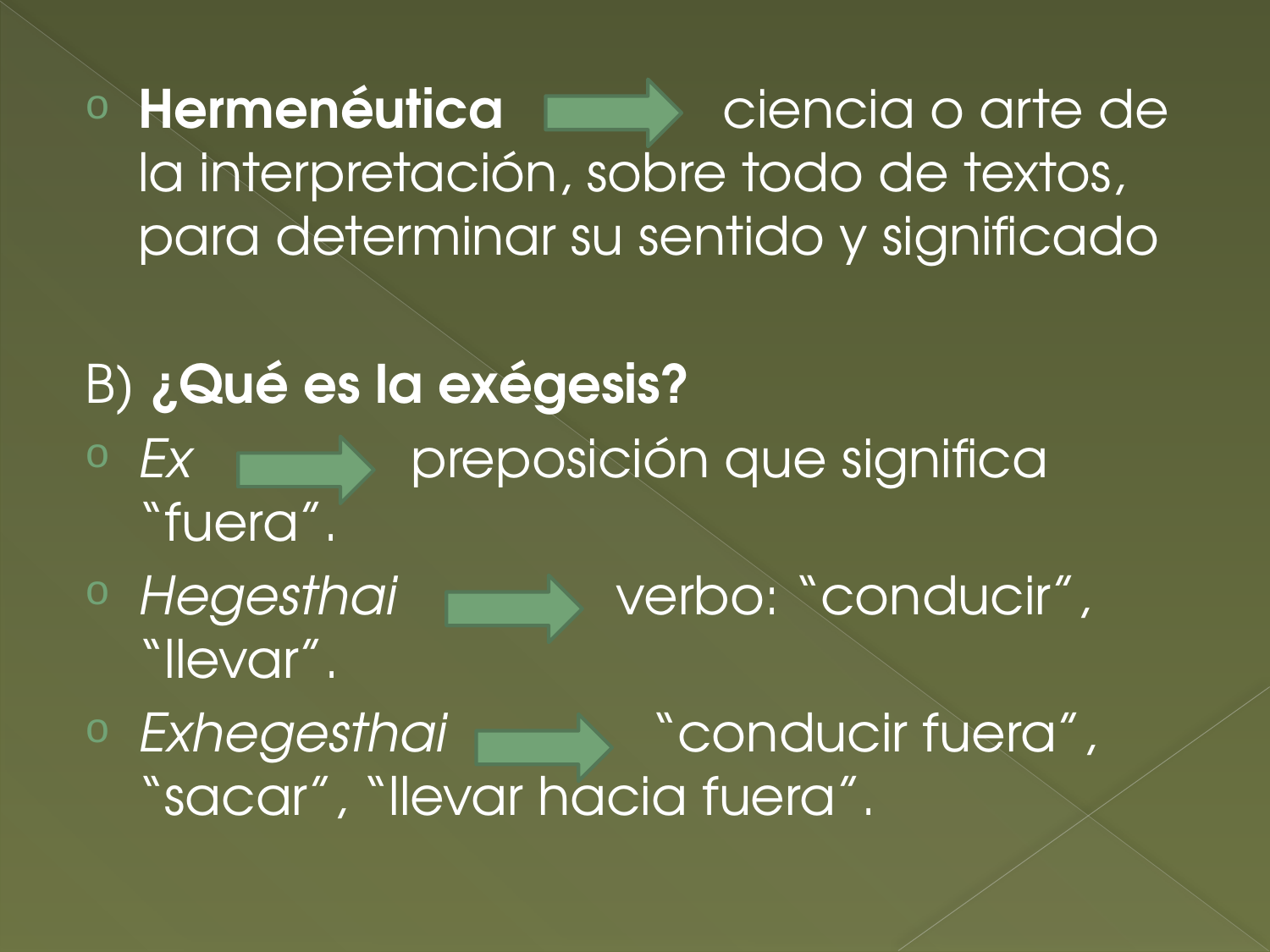

Hermenéutica               ciencia o arte de la interpretación, sobre todo de textos, para determinar su sentido y significado

B) ¿Qué es la exégesis?
Ex               preposición que significa “fuera”.
Hegesthai               verbo: “conducir”, “llevar”.
Exhegesthai              “conducir fuera”, “sacar”, “llevar hacia fuera”.